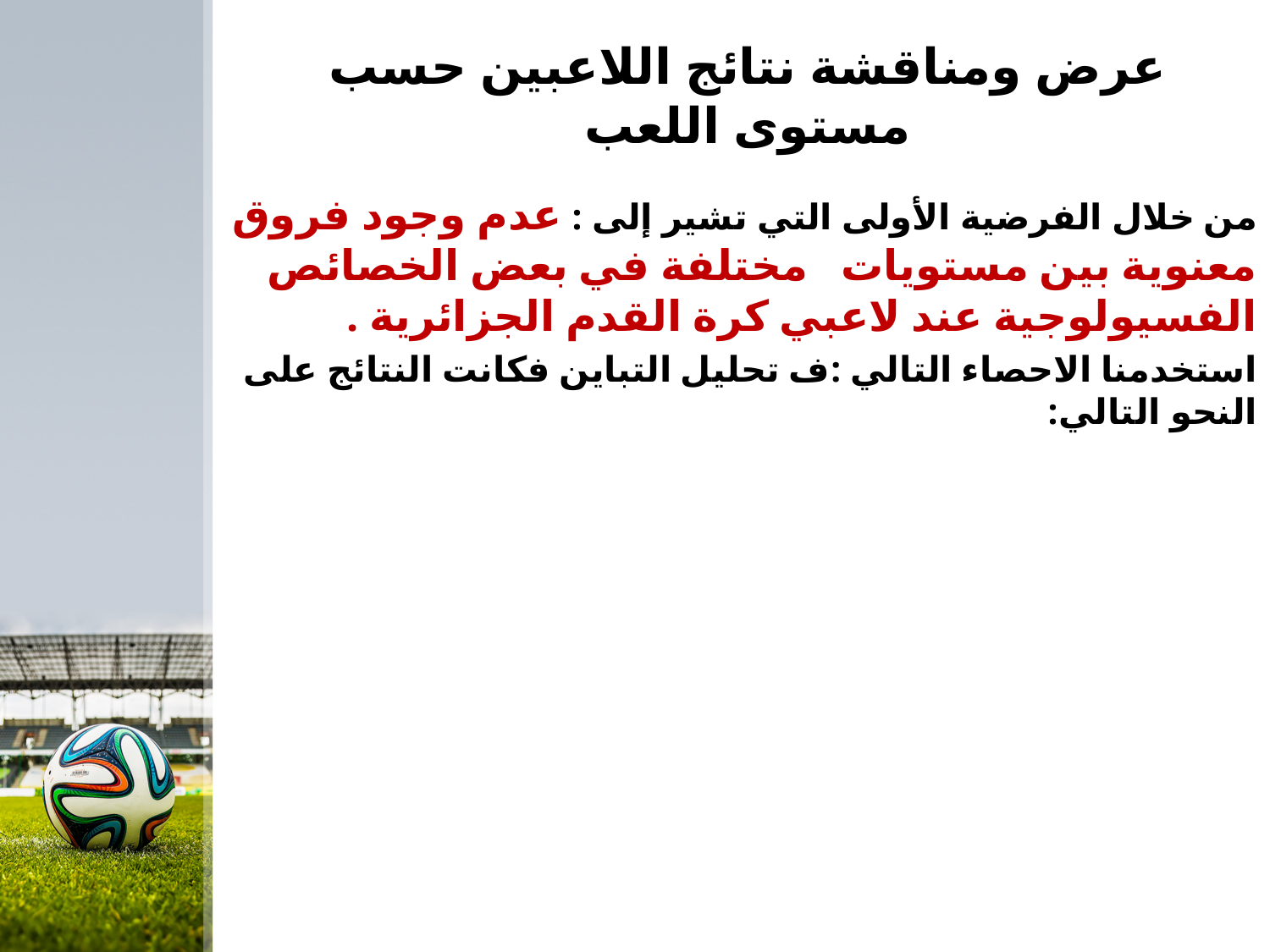

# عرض ومناقشة نتائج اللاعبين حسب مستوى اللعب
من خلال الفرضية الأولى التي تشير إلى : عدم وجود فروق معنوية بين مستويات   مختلفة في بعض الخصائص الفسيولوجية عند لاعبي كرة القدم الجزائرية .
استخدمنا الاحصاء التالي :ف تحليل التباين فكانت النتائج على النحو التالي: